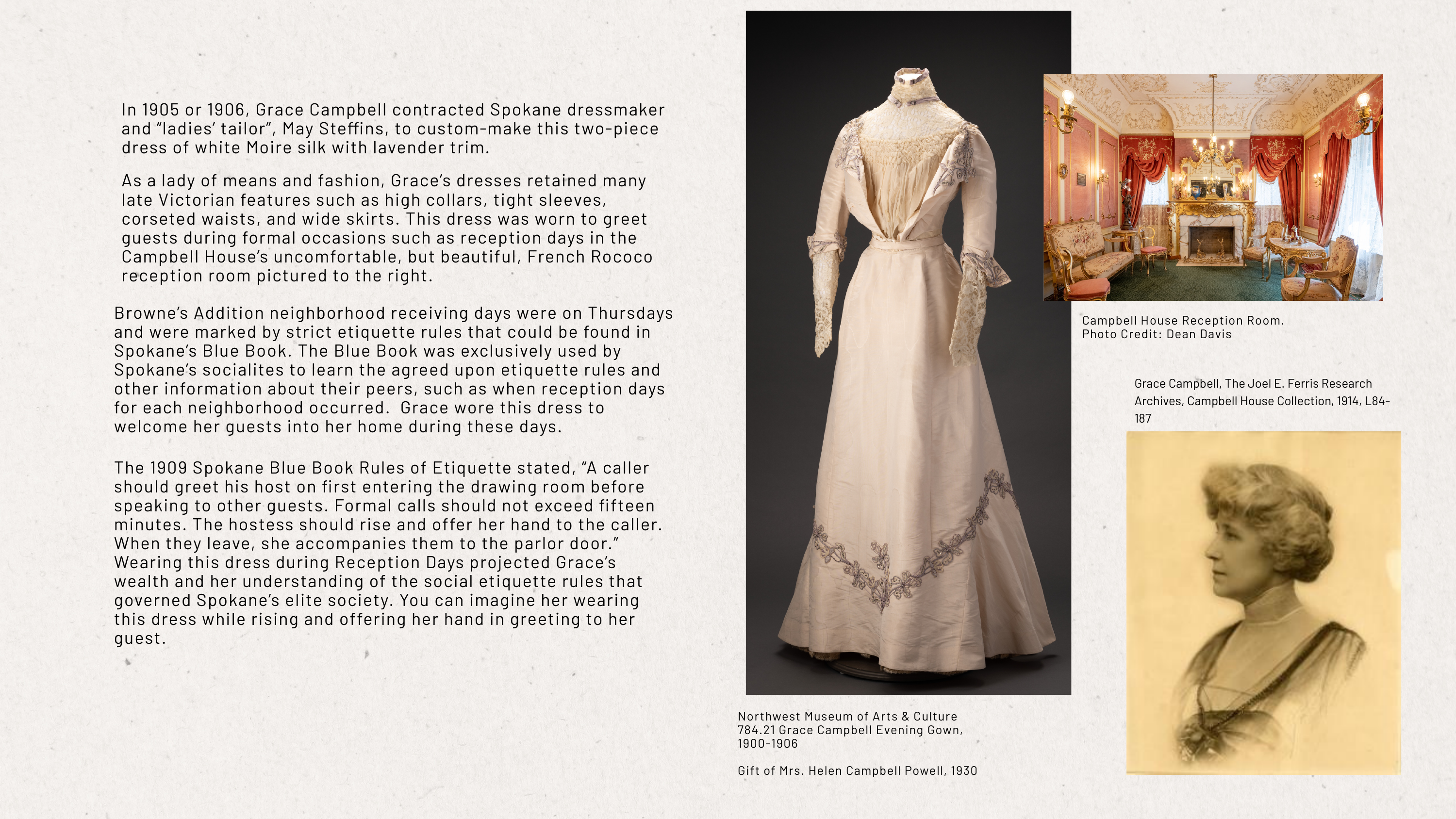

In 1905 or 1906, Grace Campbell contracted Spokane dressmaker and “ladies’ tailor”, May Steffins, to custom-make this two-piece dress of white Moire silk with lavender trim.
As a lady of means and fashion, Grace’s dresses retained many late Victorian features such as high collars, tight sleeves, corseted waists, and wide skirts. This dress was worn to greet guests during formal occasions such as reception days in the Campbell House’s uncomfortable, but beautiful, French Rococo reception room pictured to the right.

Browne’s Addition neighborhood receiving days were on Thursdays and were marked by strict etiquette rules that could be found in Spokane’s Blue Book. The Blue Book was exclusively used by Spokane’s socialites to learn the agreed upon etiquette rules and other information about their peers, such as when reception days for each neighborhood occurred.  Grace wore this dress to welcome her guests into her home during these days.
Campbell House Reception Room.
Photo Credit: Dean Davis
Grace Campbell, The Joel E. Ferris Research Archives, Campbell House Collection, 1914, L84-187

The 1909 Spokane Blue Book Rules of Etiquette stated, “A caller should greet his host on first entering the drawing room before speaking to other guests. Formal calls should not exceed fifteen minutes. The hostess should rise and offer her hand to the caller. When they leave, she accompanies them to the parlor door.” Wearing this dress during Reception Days projected Grace’s wealth and her understanding of the social etiquette rules that governed Spokane’s elite society. You can imagine her wearing this dress while rising and offering her hand in greeting to her guest.
Northwest Museum of Arts & Culture
784.21 Grace Campbell Evening Gown,
1900-1906

Gift of Mrs. Helen Campbell Powell, 1930